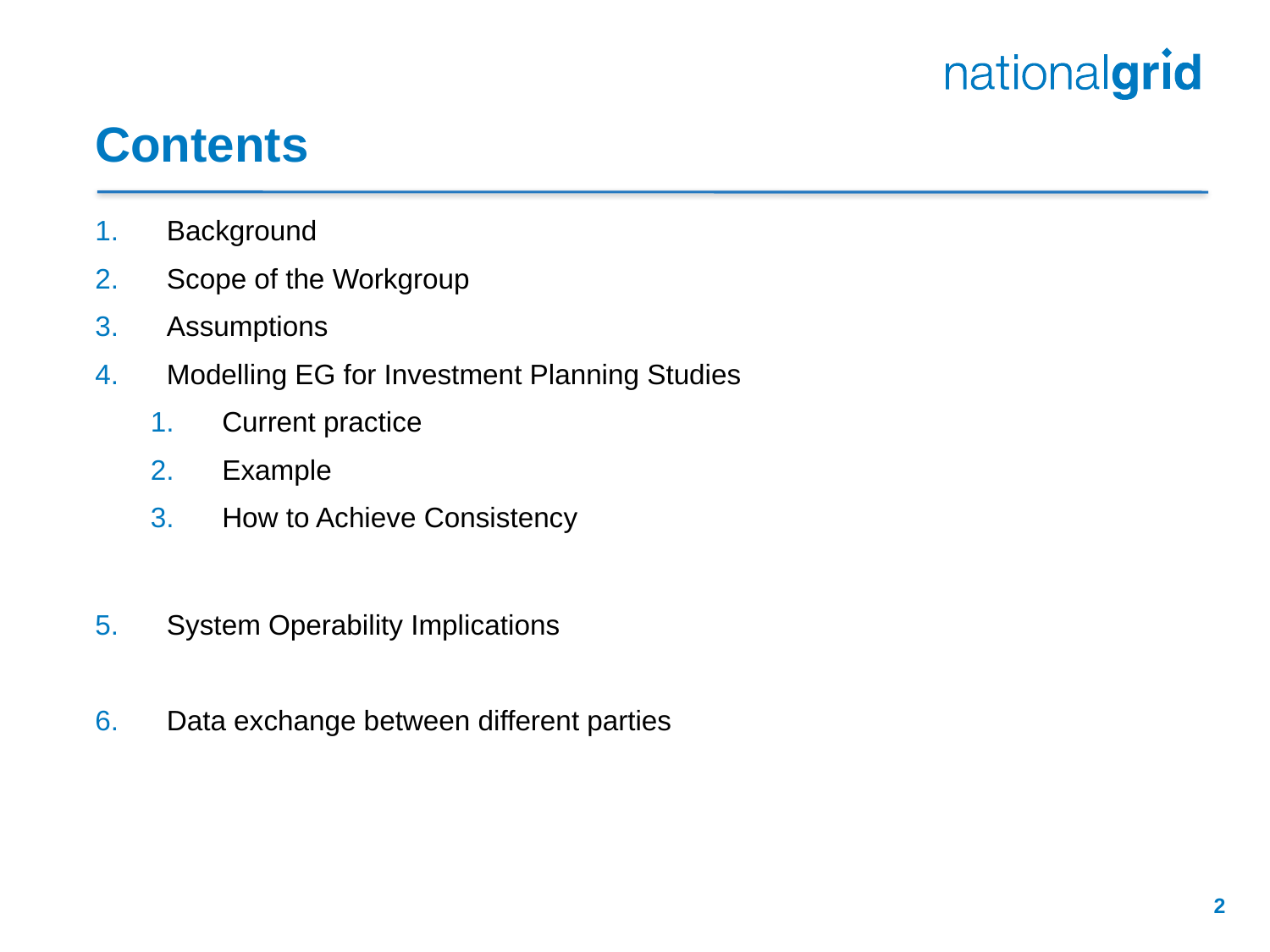

# Contents
Background
Scope of the Workgroup
Assumptions
Modelling EG for Investment Planning Studies
Current practice
Example
How to Achieve Consistency

System Operability Implications

Data exchange between different parties

2